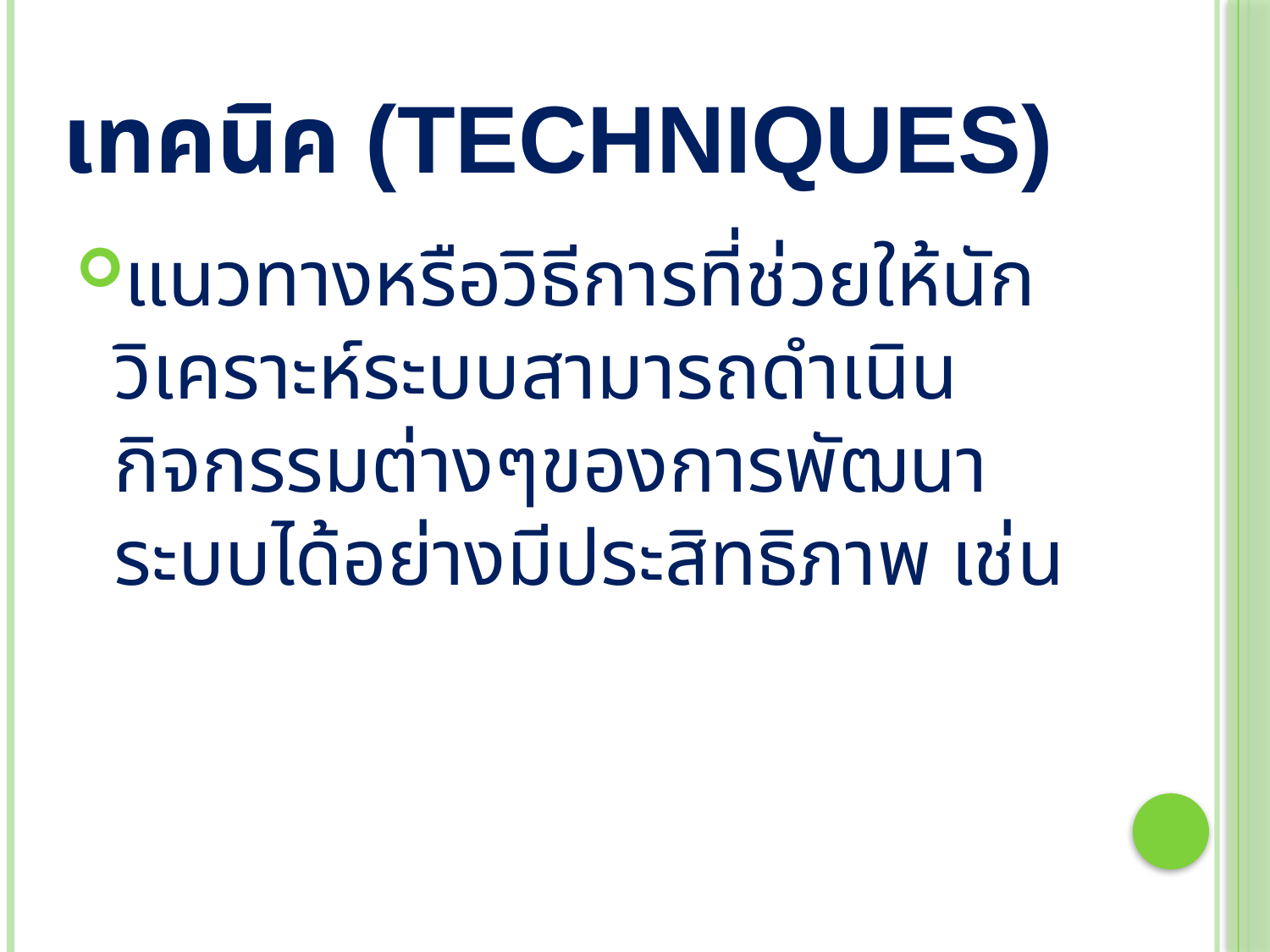

# เทคนิค (Techniques)
แนวทางหรือวิธีการที่ช่วยให้นักวิเคราะห์ระบบสามารถดำเนินกิจกรรมต่างๆของการพัฒนาระบบได้อย่างมีประสิทธิภาพ เช่น
46